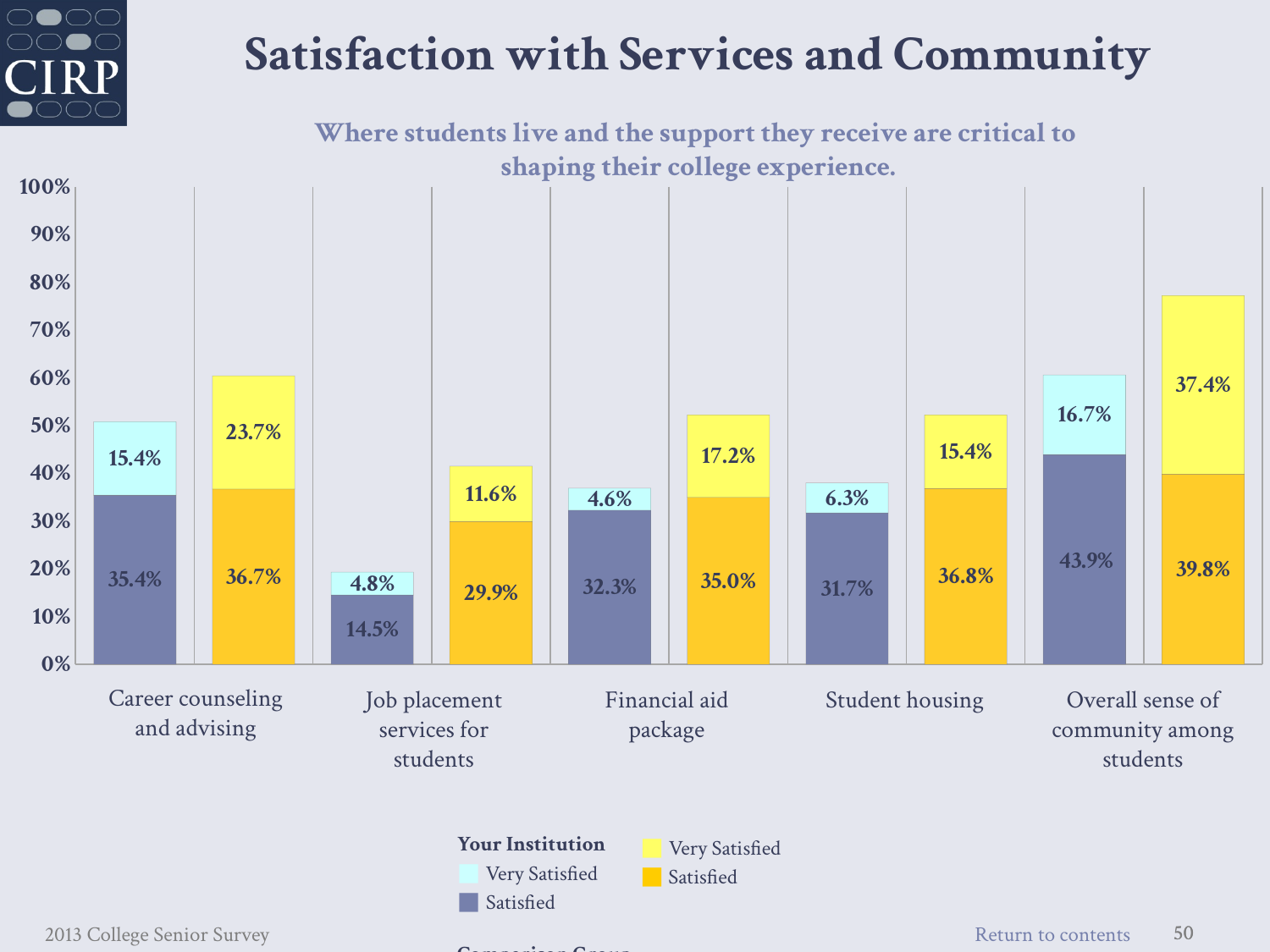

Satisfaction with Services and Community
Where students live and the support they receive are critical to
shaping their college experience.

### Chart

| Category | satisfied | very satisfied |
|---|---|---|
| Career counseling and advising | 0.354 | 0.154 |
| comp | 0.367 | 0.237 |
| Job placement services for students | 0.145 | 0.048 |
| comp | 0.299 | 0.116 |
| Financial aid package | 0.323 | 0.046 |
| comp | 0.35 | 0.172 |
| Student housing (e.g., residence halls) | 0.317 | 0.063 |
| comp | 0.368 | 0.154 |
| Overall sense of community among students | 0.439 | 0.167 |
| comp | 0.398 | 0.374 |
Career counseling and advising
Job placement services for students
Financial aid package
Student housing
Overall sense of community among students
Your Institution
■ Very Satisfied
■ Satisfied

Comparison Group
■ Very Satisfied
■ Satisfied

2013 College Senior Survey
50
50